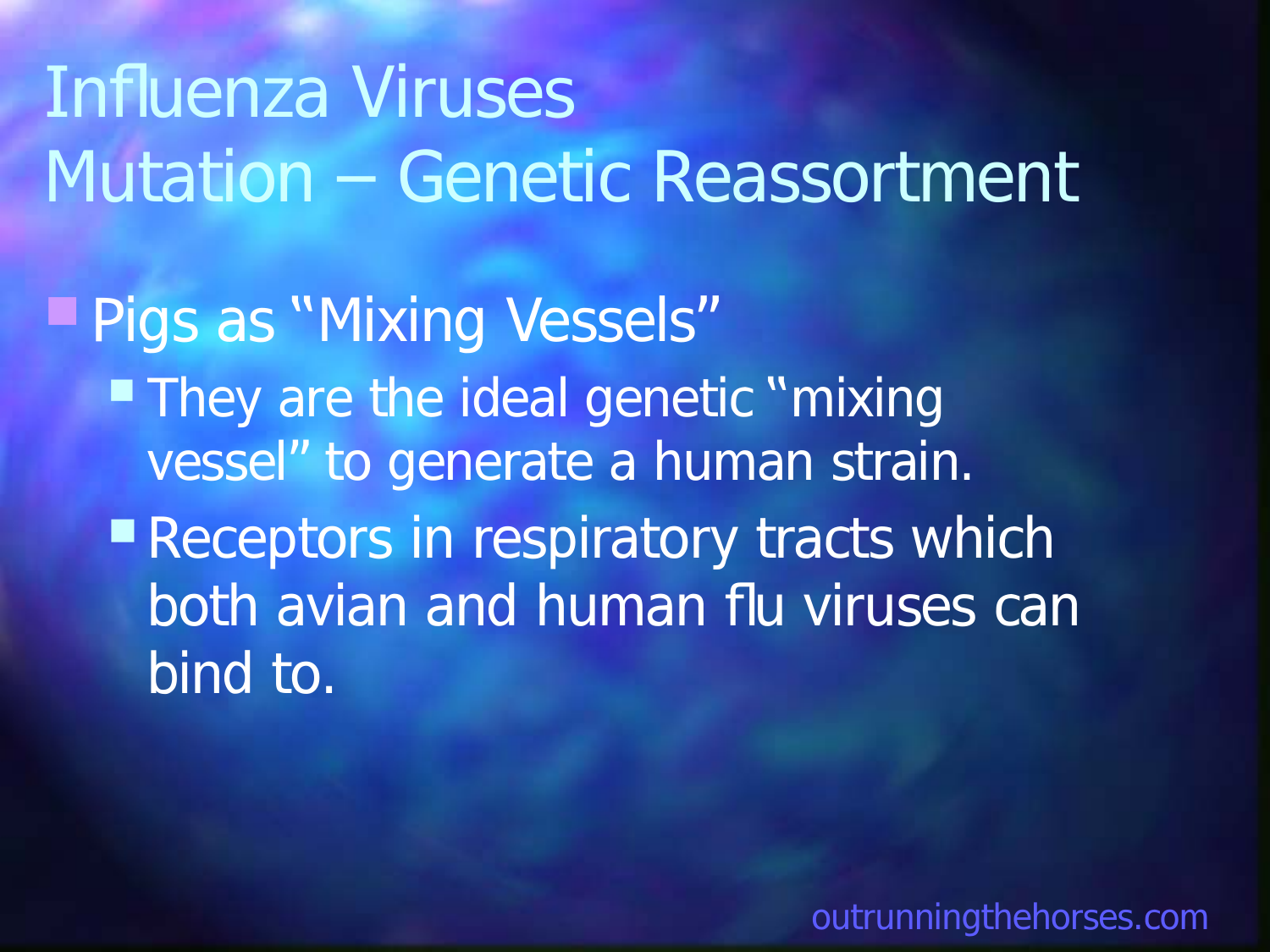

# Influenza Viruses Mutation – Genetic Reassortment
Pigs as “Mixing Vessels”
They are the ideal genetic “mixing vessel” to generate a human strain.
Receptors in respiratory tracts which both avian and human flu viruses can bind to.
outrunningthehorses.com